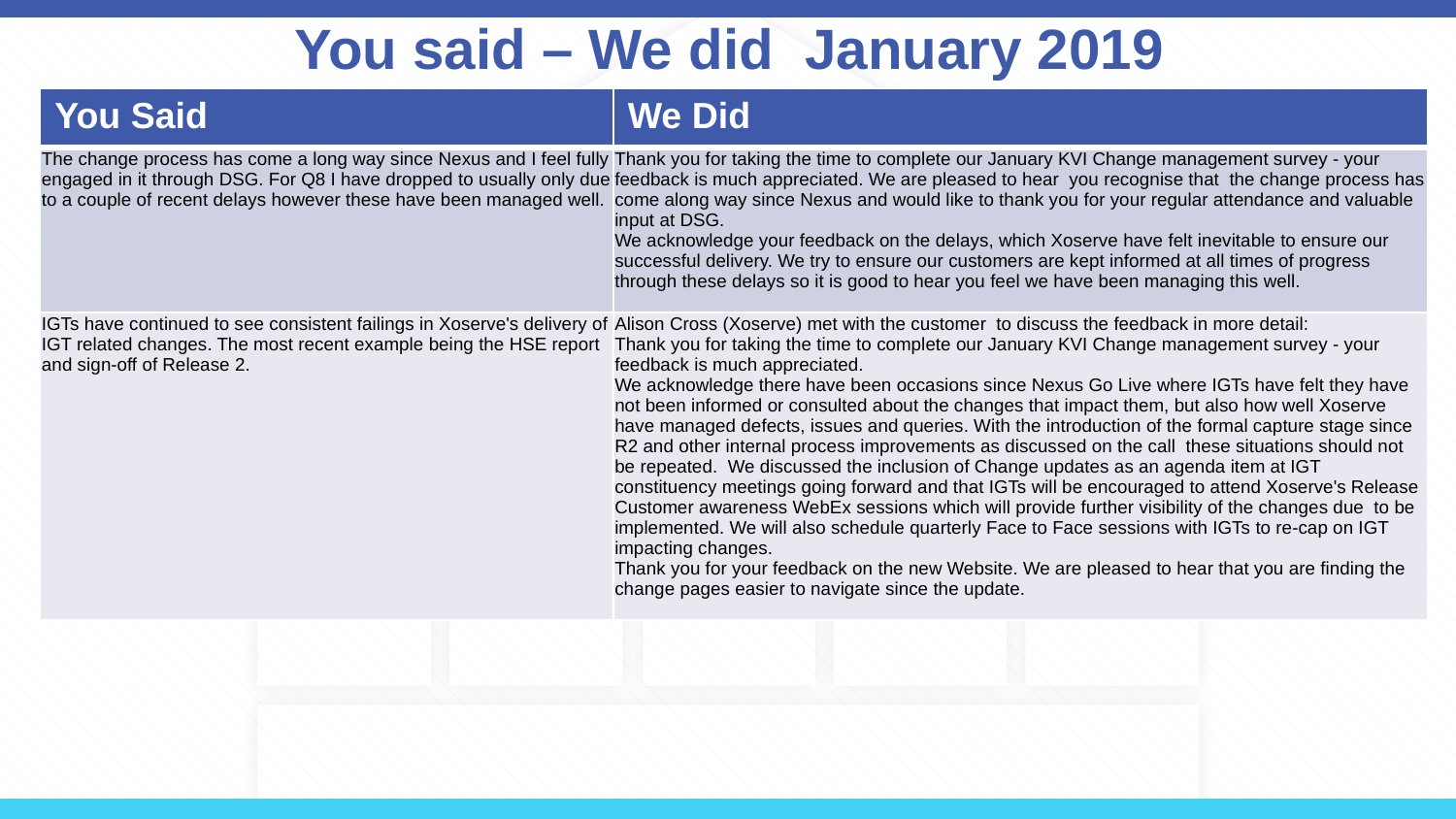

# You said – We did  January 2019
| You Said | We Did |
| --- | --- |
| The change process has come a long way since Nexus and I feel fully engaged in it through DSG. For Q8 I have dropped to usually only due to a couple of recent delays however these have been managed well. | Thank you for taking the time to complete our January KVI Change management survey - your feedback is much appreciated. We are pleased to hear you recognise that the change process has come along way since Nexus and would like to thank you for your regular attendance and valuable input at DSG. We acknowledge your feedback on the delays, which Xoserve have felt inevitable to ensure our successful delivery. We try to ensure our customers are kept informed at all times of progress through these delays so it is good to hear you feel we have been managing this well. |
| IGTs have continued to see consistent failings in Xoserve's delivery of IGT related changes. The most recent example being the HSE report and sign-off of Release 2. | Alison Cross (Xoserve) met with the customer to discuss the feedback in more detail: Thank you for taking the time to complete our January KVI Change management survey - your feedback is much appreciated. We acknowledge there have been occasions since Nexus Go Live where IGTs have felt they have not been informed or consulted about the changes that impact them, but also how well Xoserve have managed defects, issues and queries. With the introduction of the formal capture stage since R2 and other internal process improvements as discussed on the call these situations should not be repeated. We discussed the inclusion of Change updates as an agenda item at IGT constituency meetings going forward and that IGTs will be encouraged to attend Xoserve's Release Customer awareness WebEx sessions which will provide further visibility of the changes due to be implemented. We will also schedule quarterly Face to Face sessions with IGTs to re-cap on IGT impacting changes. Thank you for your feedback on the new Website. We are pleased to hear that you are finding the change pages easier to navigate since the update. |